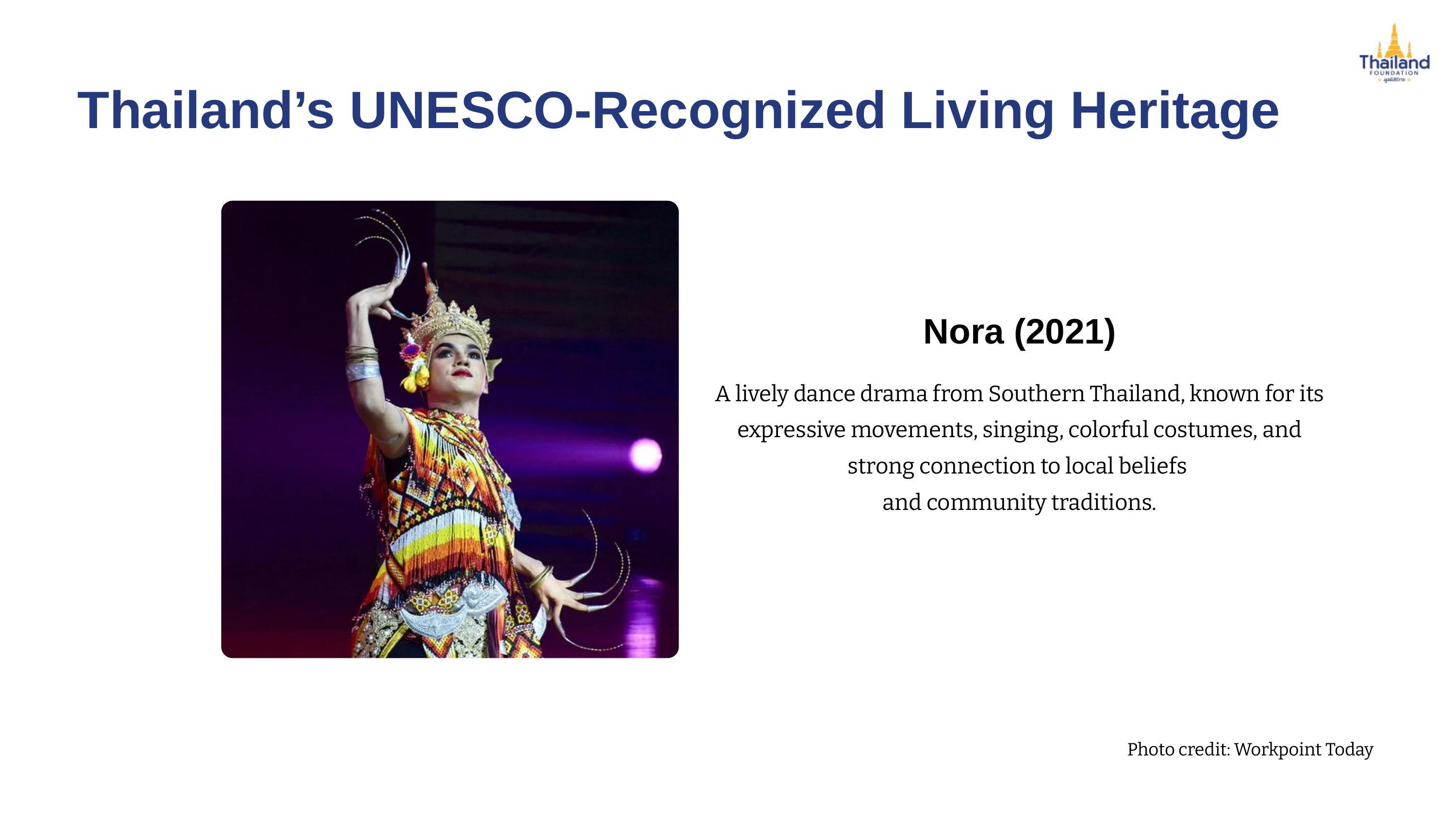

Thailand’s UNESCO-Recognized Living Heritage

Nora (2021)
A lively dance drama from Southern Thailand, known for its expressive movements, singing, colorful costumes, and strong connection to local beliefs
and community traditions.
Photo credit: Workpoint Today